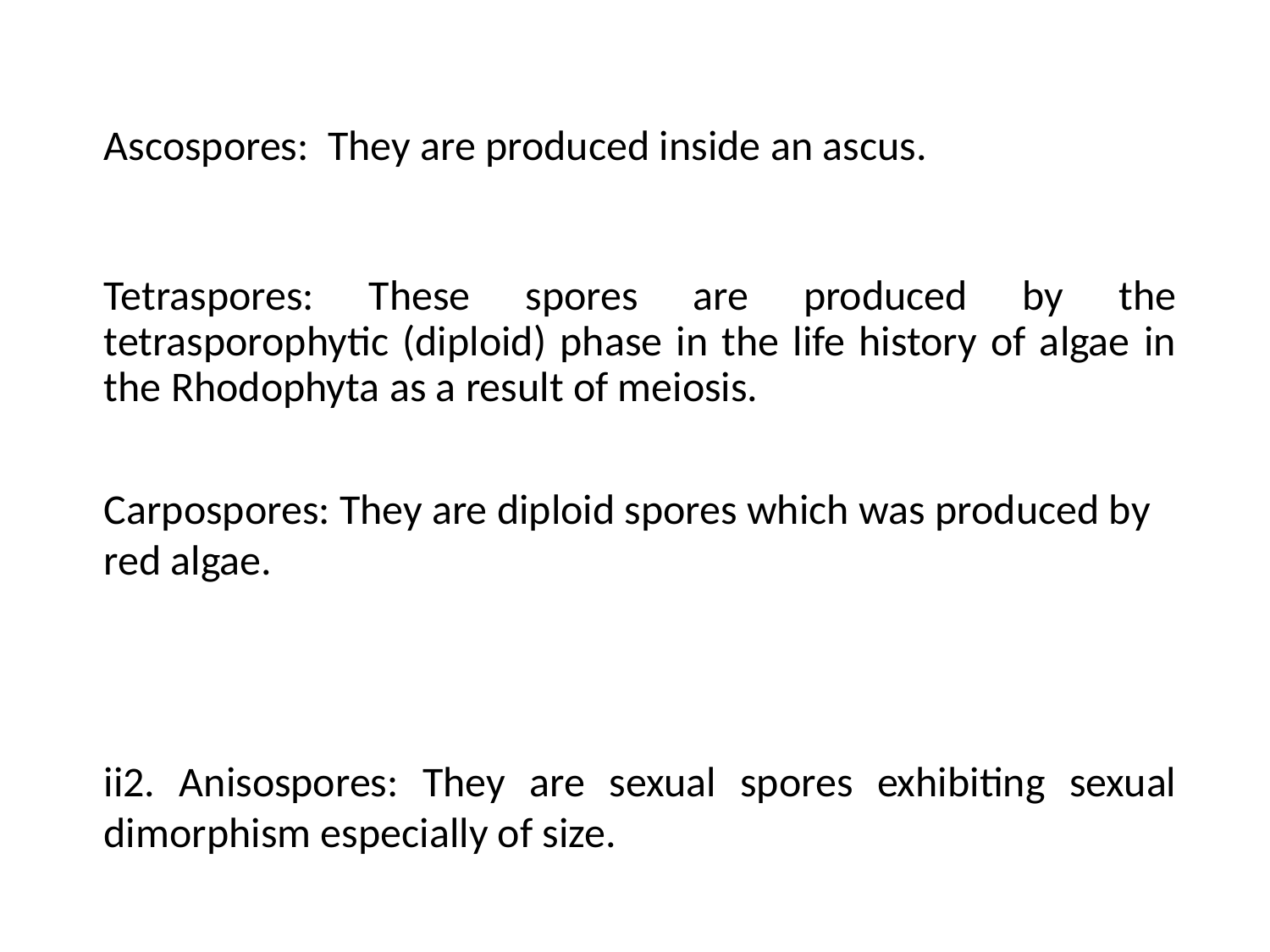

# Ascospores:  They are produced inside an ascus.
Tetraspores: These spores are produced by the tetrasporophytic (diploid) phase in the life history of algae in the Rhodophyta as a result of meiosis.
Carpospores: They are diploid spores which was produced by red algae.
ii2. Anisospores: They are sexual spores exhibiting sexual dimorphism especially of size.